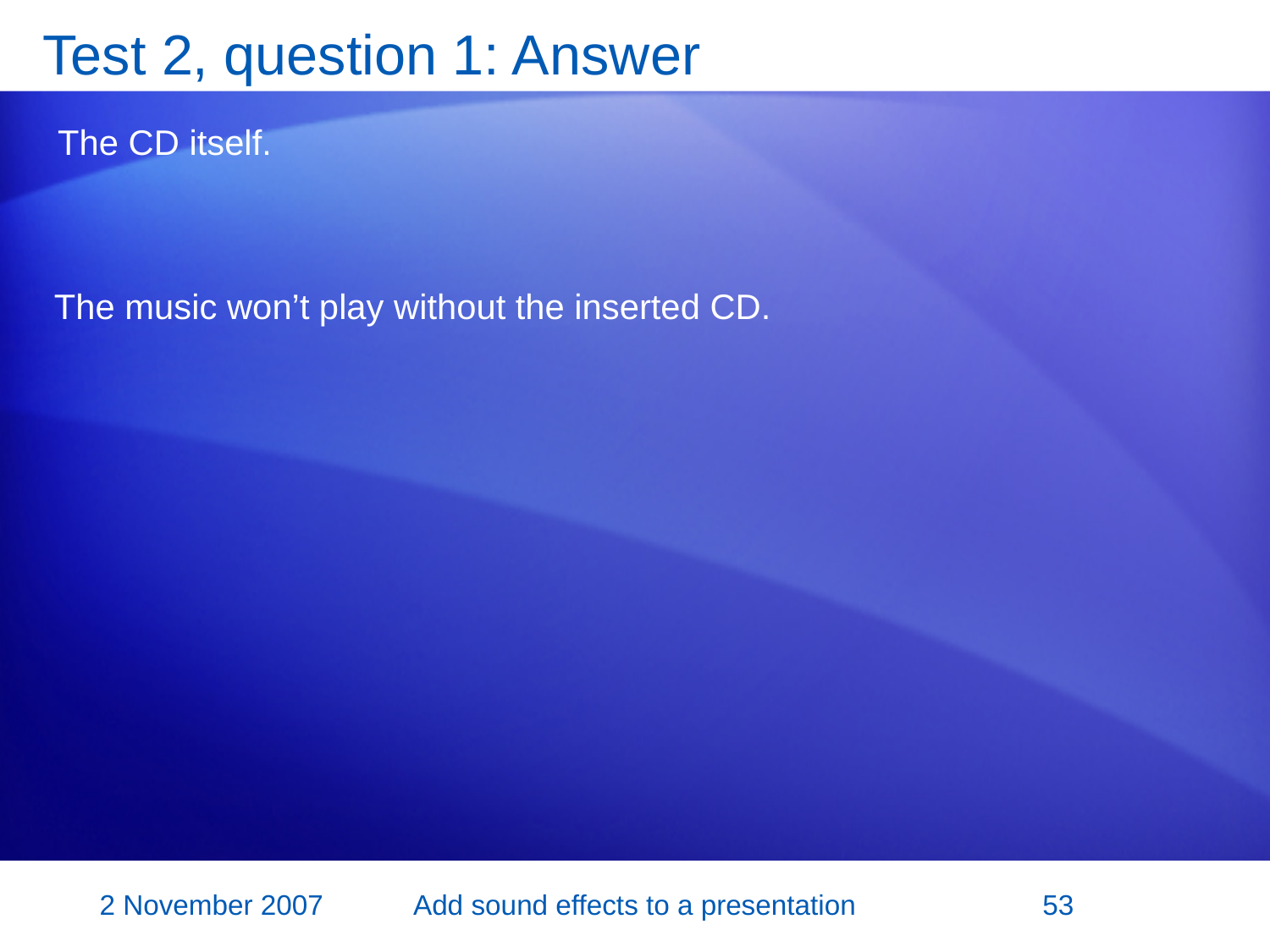

# Test 2, question 1: Answer
The CD itself.
The music won’t play without the inserted CD.
2 November 2007
Add sound effects to a presentation
53